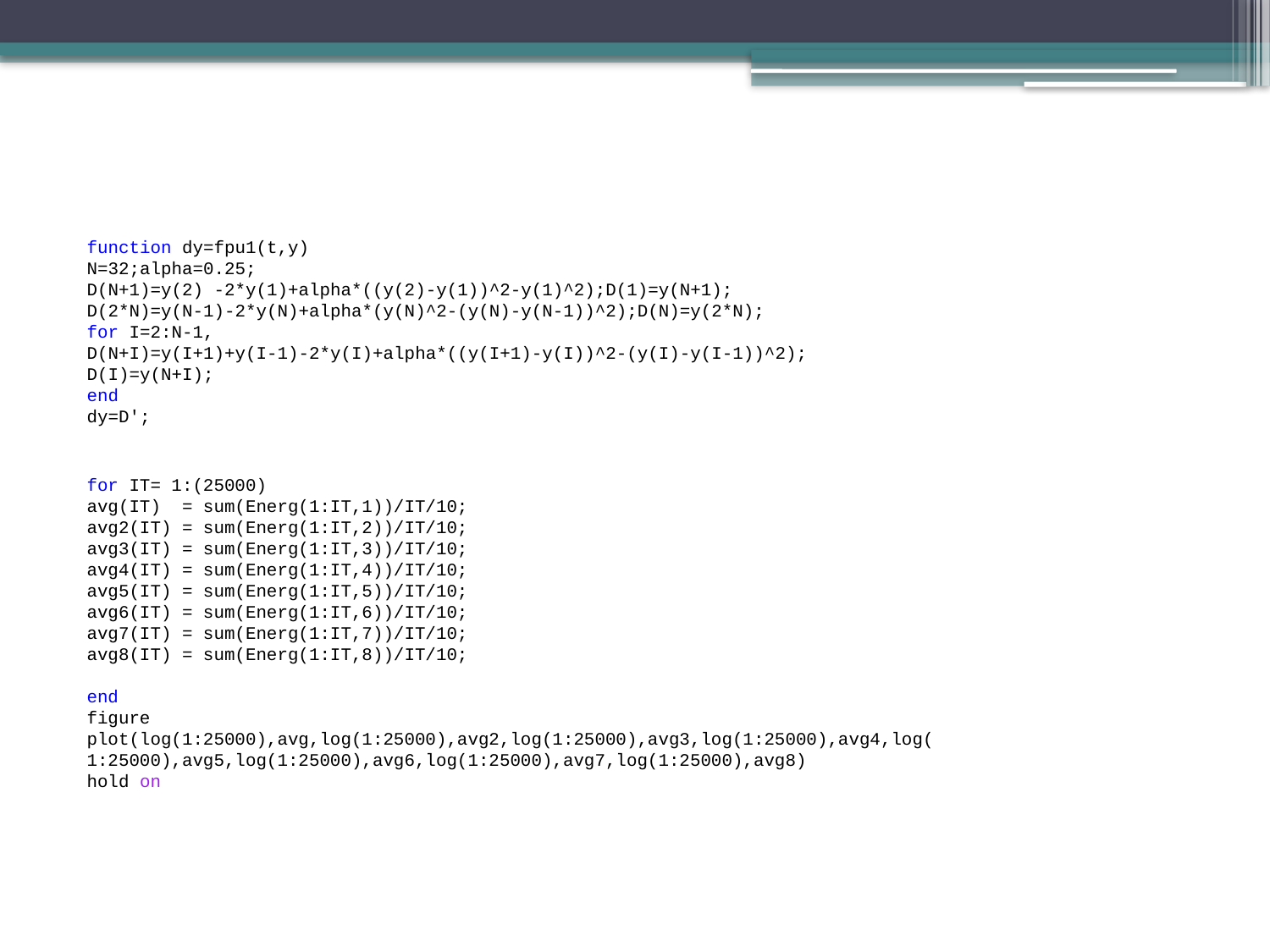

#
function dy=fpu1(t,y)
N=32;alpha=0.25;
D(N+1)=y(2) -2*y(1)+alpha*((y(2)-y(1))^2-y(1)^2);D(1)=y(N+1);
D(2*N)=y(N-1)-2*y(N)+alpha*(y(N)^2-(y(N)-y(N-1))^2);D(N)=y(2*N);
for I=2:N-1,
D(N+I)=y(I+1)+y(I-1)-2*y(I)+alpha*((y(I+1)-y(I))^2-(y(I)-y(I-1))^2);
D(I)=y(N+I);
end
dy=D';
for IT= 1:(25000)
avg(IT)  = sum(Energ(1:IT,1))/IT/10;
avg2(IT) = sum(Energ(1:IT,2))/IT/10;
avg3(IT) = sum(Energ(1:IT,3))/IT/10;
avg4(IT) = sum(Energ(1:IT,4))/IT/10;
avg5(IT) = sum(Energ(1:IT,5))/IT/10;
avg6(IT) = sum(Energ(1:IT,6))/IT/10;
avg7(IT) = sum(Energ(1:IT,7))/IT/10;
avg8(IT) = sum(Energ(1:IT,8))/IT/10;

end
figure
plot(log(1:25000),avg,log(1:25000),avg2,log(1:25000),avg3,log(1:25000),avg4,log(1:25000),avg5,log(1:25000),avg6,log(1:25000),avg7,log(1:25000),avg8)
hold on